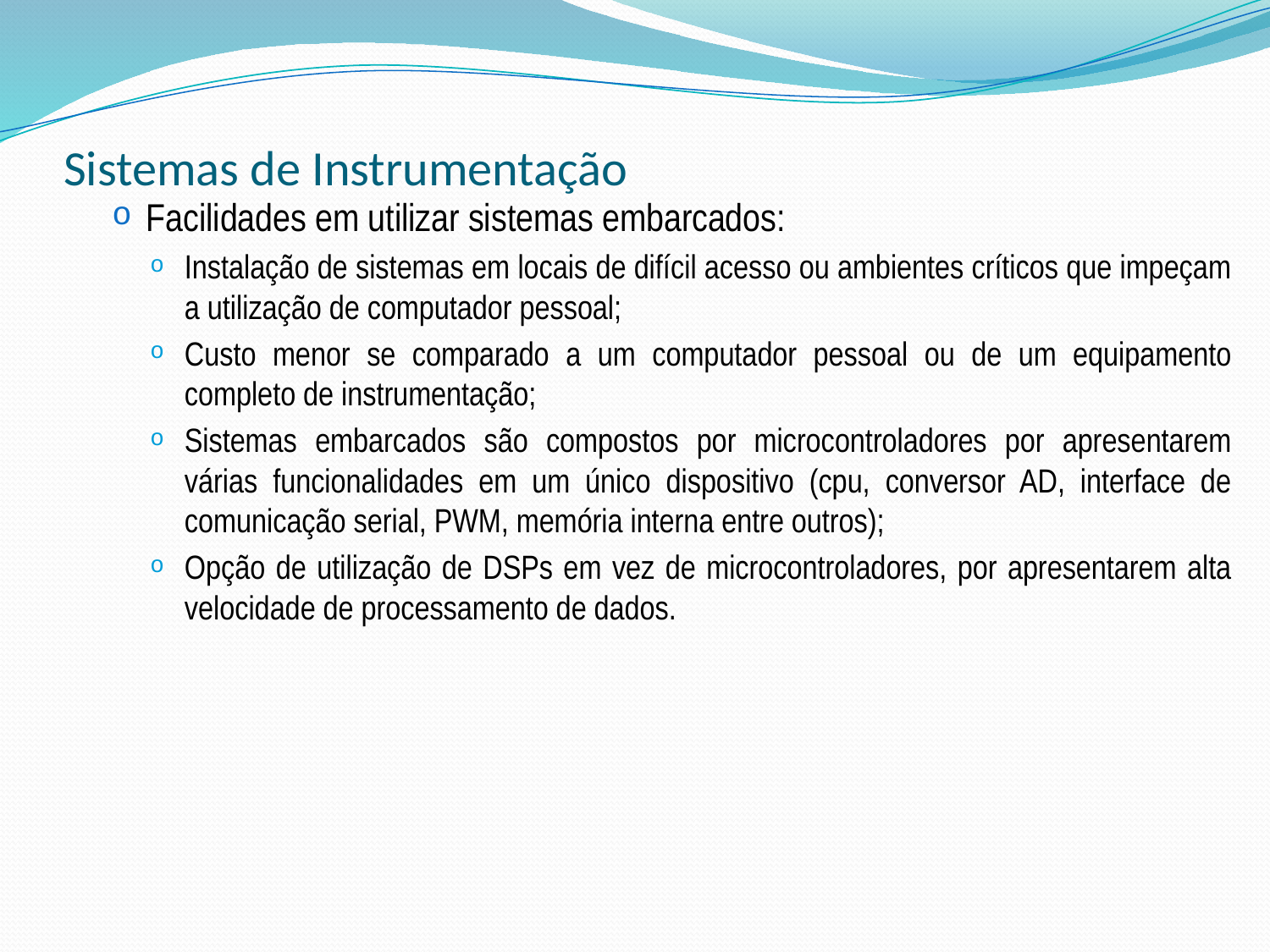

# Sistemas de Instrumentação
Facilidades em utilizar sistemas embarcados:
Instalação de sistemas em locais de difícil acesso ou ambientes críticos que impeçam a utilização de computador pessoal;
Custo menor se comparado a um computador pessoal ou de um equipamento completo de instrumentação;
Sistemas embarcados são compostos por microcontroladores por apresentarem várias funcionalidades em um único dispositivo (cpu, conversor AD, interface de comunicação serial, PWM, memória interna entre outros);
Opção de utilização de DSPs em vez de microcontroladores, por apresentarem alta velocidade de processamento de dados.